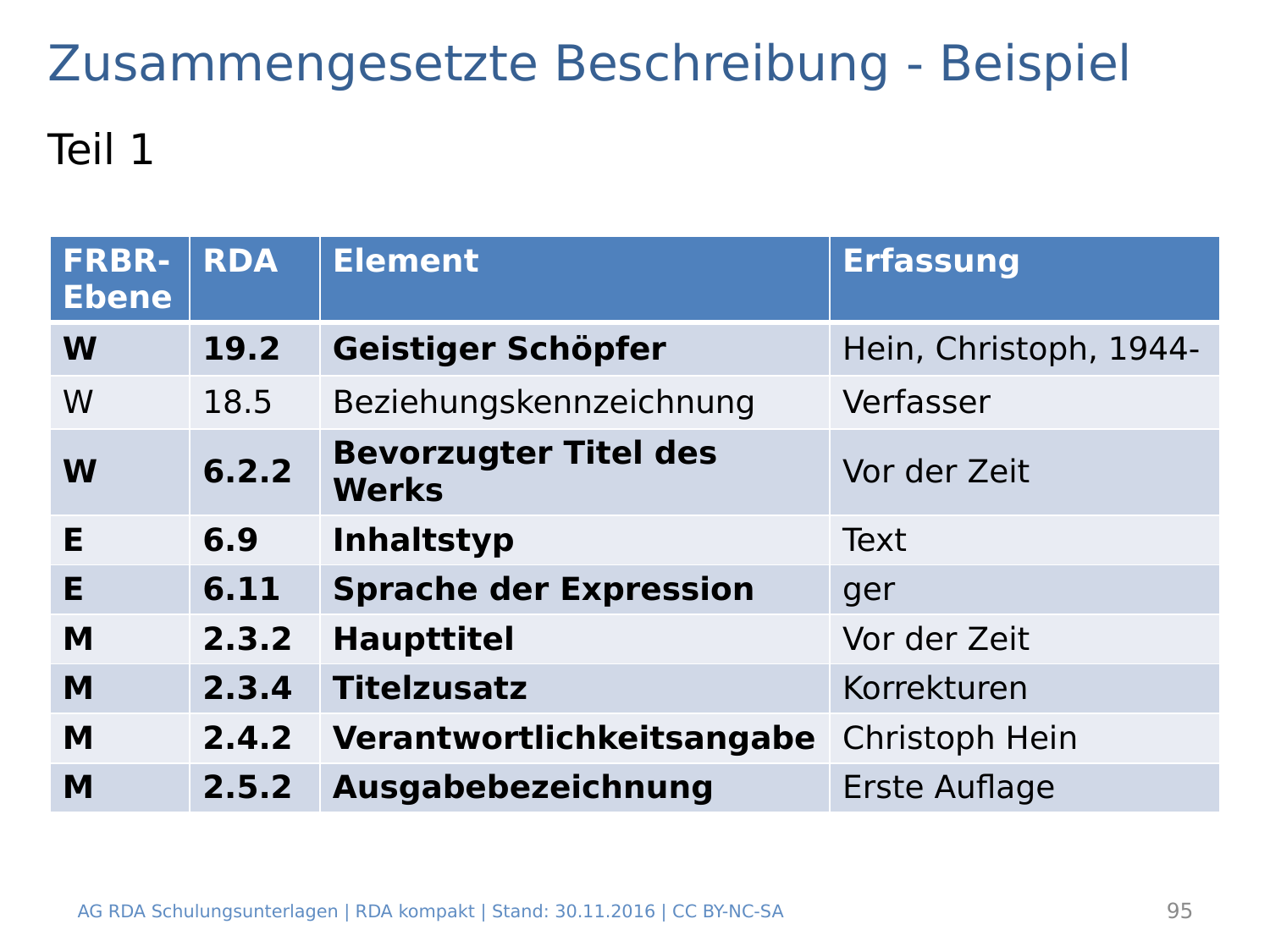

# Zusammengesetzte Beschreibung - Beispiel
Teil 1
| FRBR-Ebene | RDA | Element | Erfassung |
| --- | --- | --- | --- |
| W | 19.2 | Geistiger Schöpfer | Hein, Christoph, 1944- |
| W | 18.5 | Beziehungskennzeichnung | Verfasser |
| W | 6.2.2 | Bevorzugter Titel des Werks | Vor der Zeit |
| E | 6.9 | Inhaltstyp | Text |
| E | 6.11 | Sprache der Expression | ger |
| M | 2.3.2 | Haupttitel | Vor der Zeit |
| M | 2.3.4 | Titelzusatz | Korrekturen |
| M | 2.4.2 | Verantwortlichkeitsangabe | Christoph Hein |
| M | 2.5.2 | Ausgabebezeichnung | Erste Auflage |
AG RDA Schulungsunterlagen | RDA kompakt | Stand: 30.11.2016 | CC BY-NC-SA
95